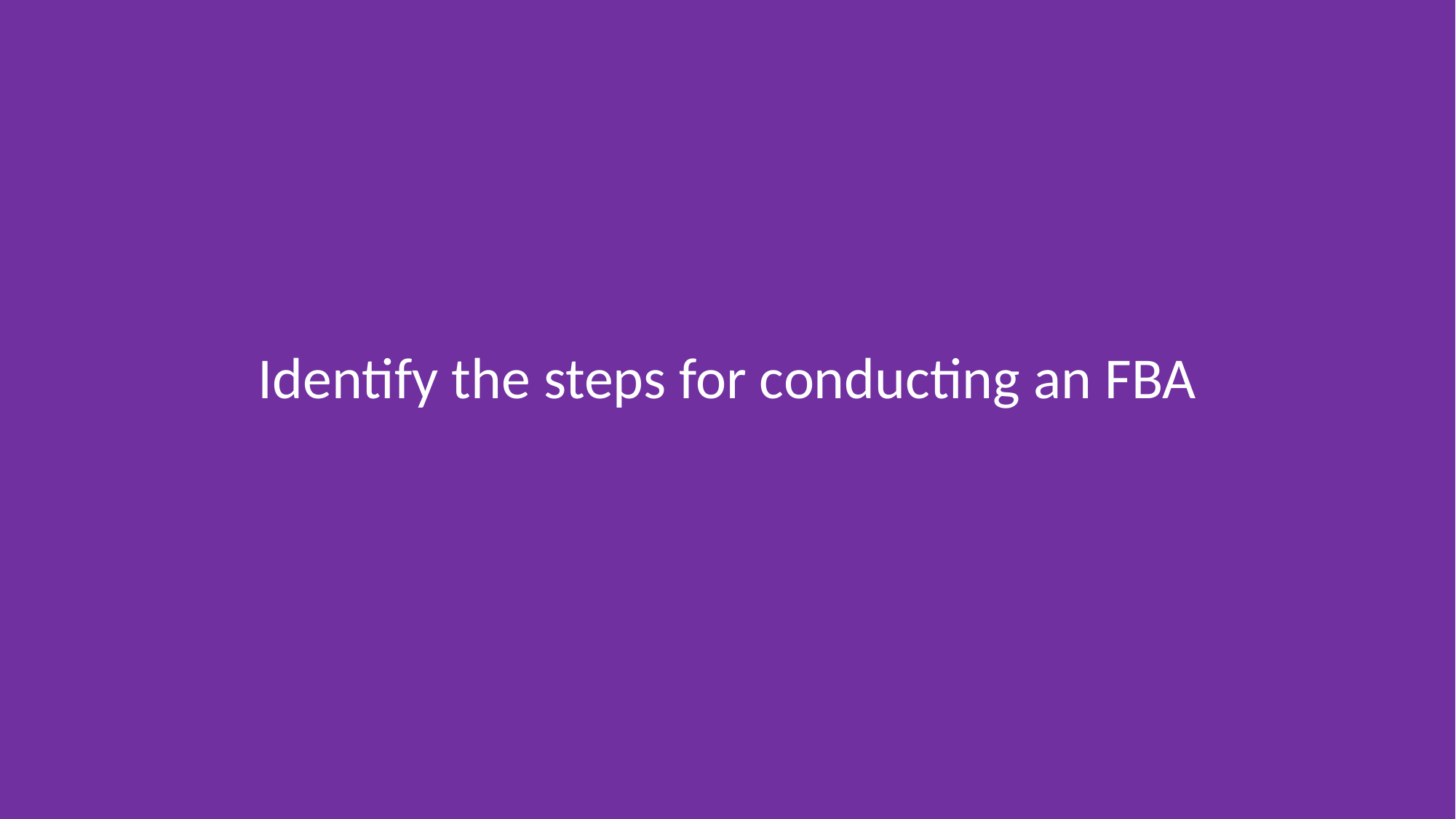

# Identify the steps for conducting an FBA